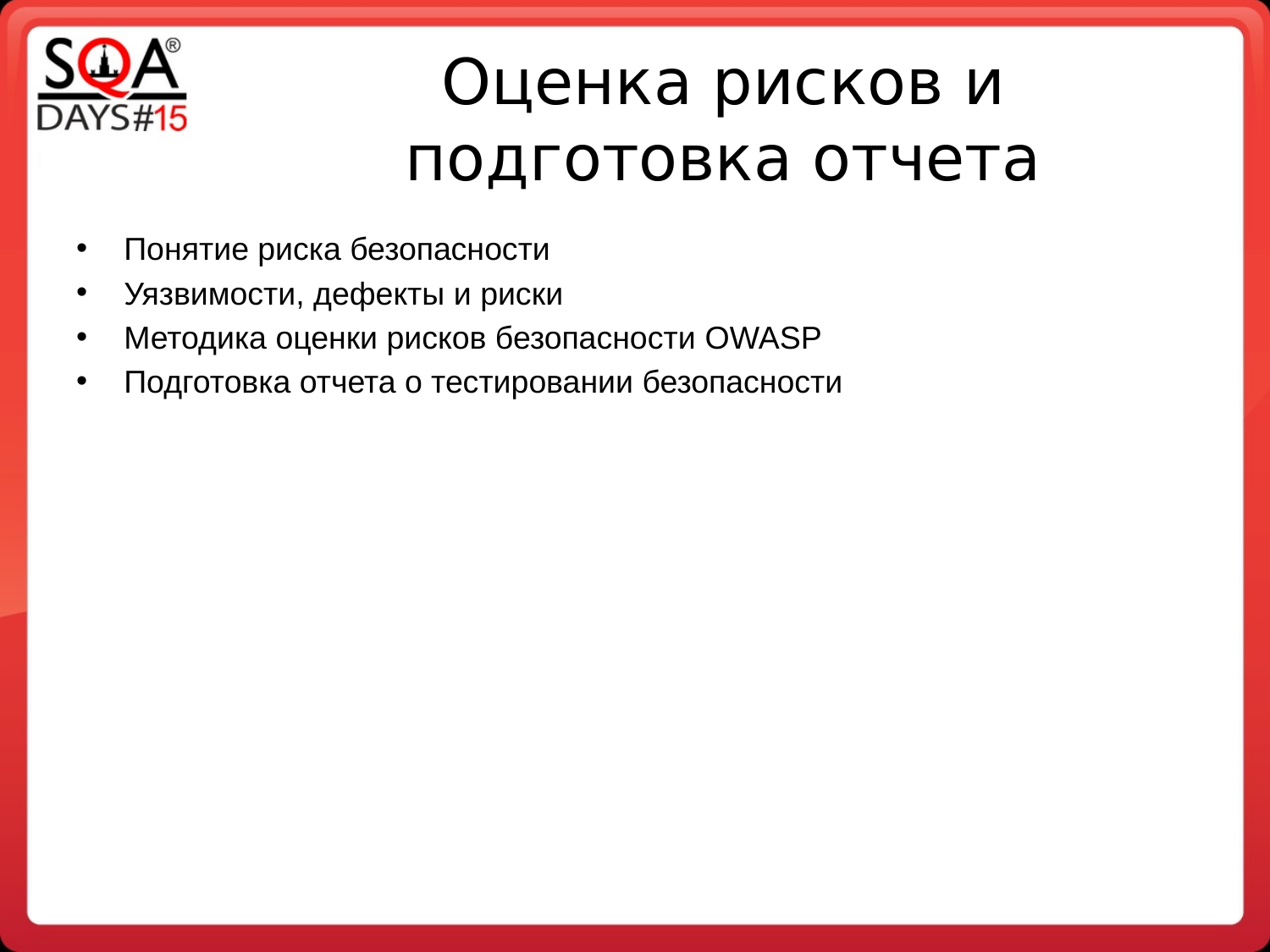

Оценка рисков и подготовка отчета
Понятие риска безопасности
Уязвимости, дефекты и риски
Методика оценки рисков безопасности OWASP
Подготовка отчета о тестировании безопасности